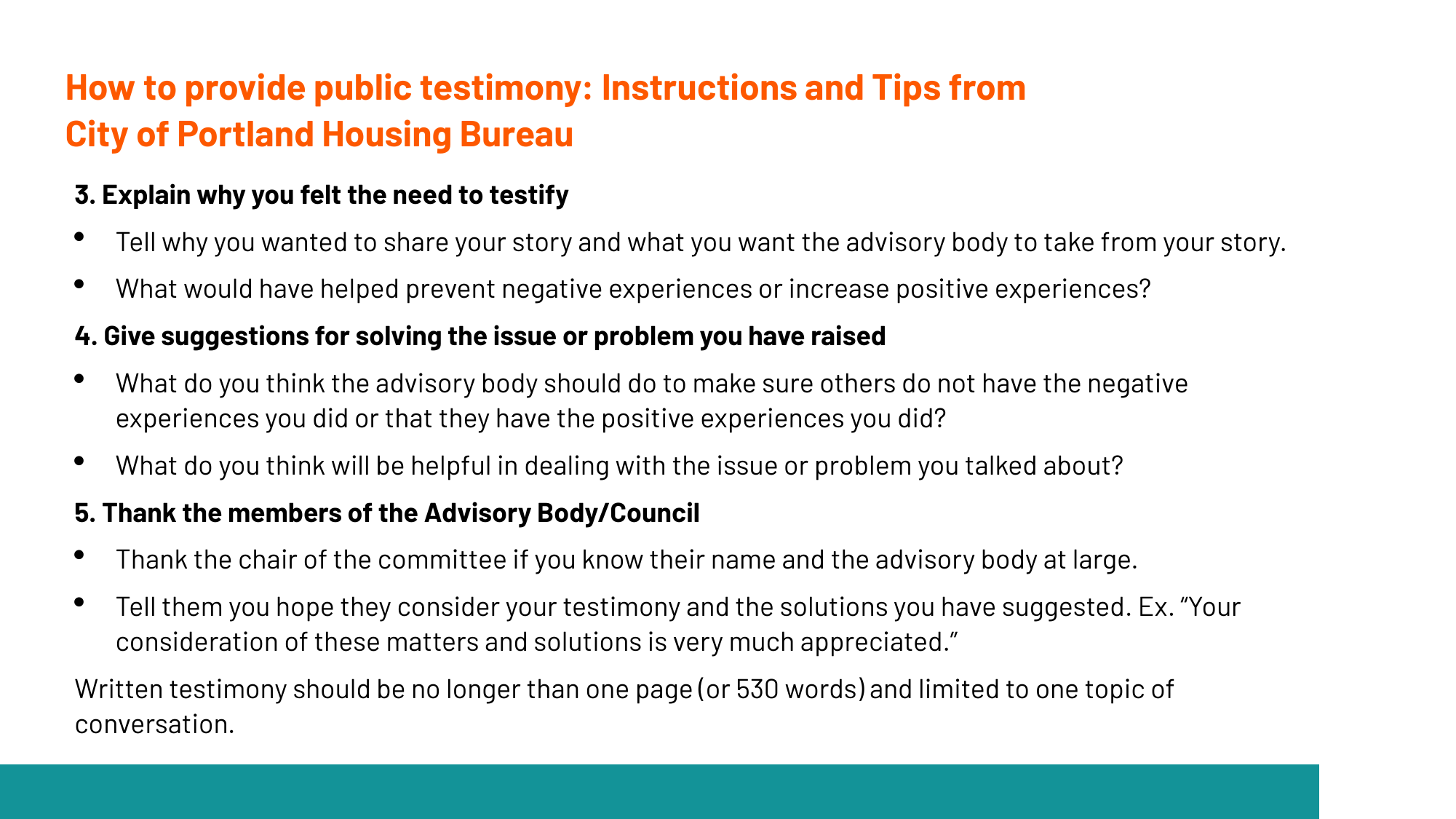

# How to provide public testimony: Instructions and Tips from City of Portland Housing Bureau
3. Explain why you felt the need to testify
Tell why you wanted to share your story and what you want the advisory body to take from your story.
What would have helped prevent negative experiences or increase positive experiences?
4. Give suggestions for solving the issue or problem you have raised
What do you think the advisory body should do to make sure others do not have the negative experiences you did or that they have the positive experiences you did?
What do you think will be helpful in dealing with the issue or problem you talked about?
5. Thank the members of the Advisory Body/Council
Thank the chair of the committee if you know their name and the advisory body at large.
Tell them you hope they consider your testimony and the solutions you have suggested. Ex. “Your consideration of these matters and solutions is very much appreciated.”
Written testimony should be no longer than one page (or 530 words) and limited to one topic of conversation.

4